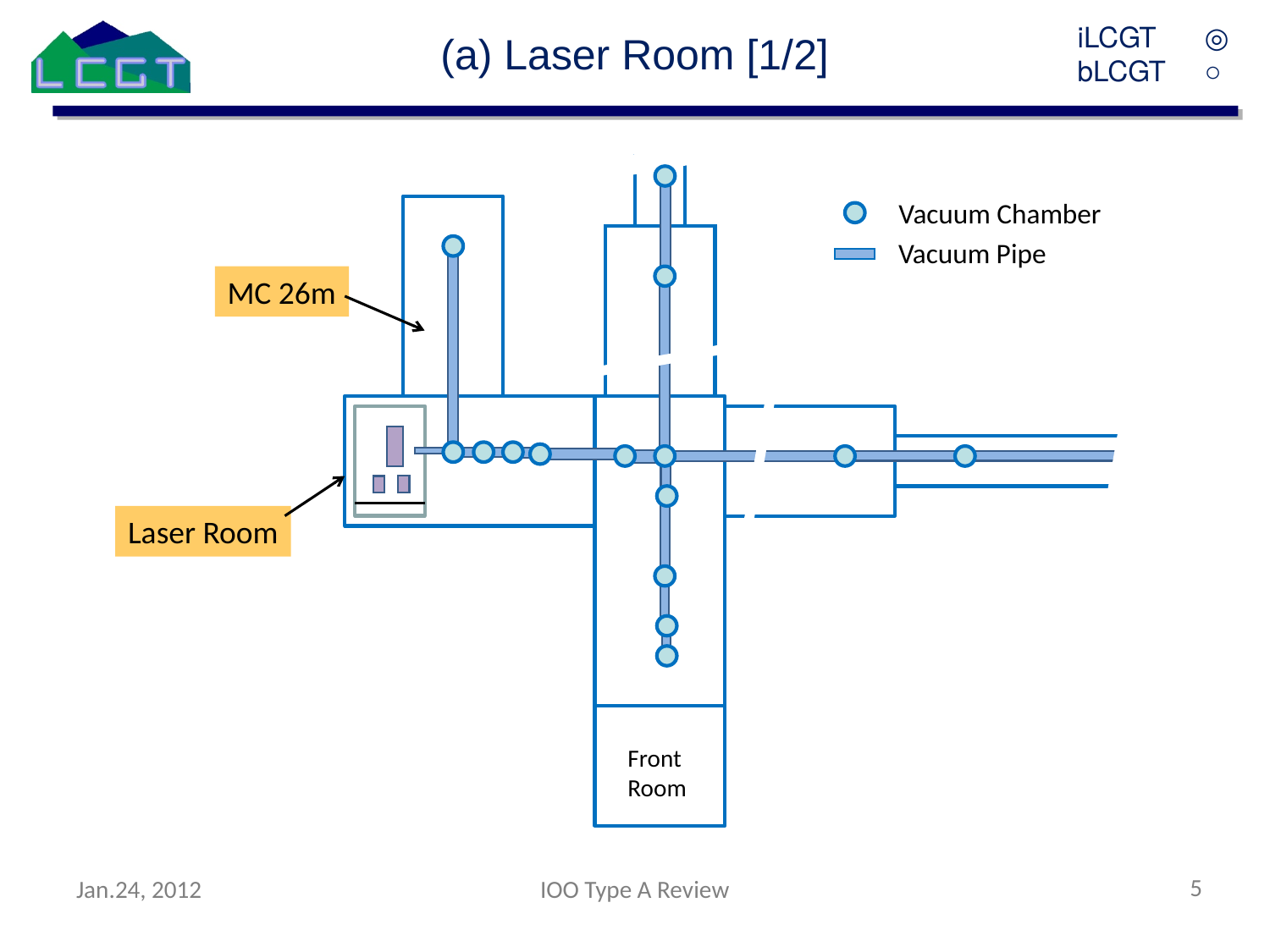

(a) Laser Room [1/2]
iLCGT	◎
bLCGT	○

Vacuum Chamber

Vacuum Pipe

MC 26m

Laser Room

Front
Room
5
Jan.24, 2012
IOO Type A Review